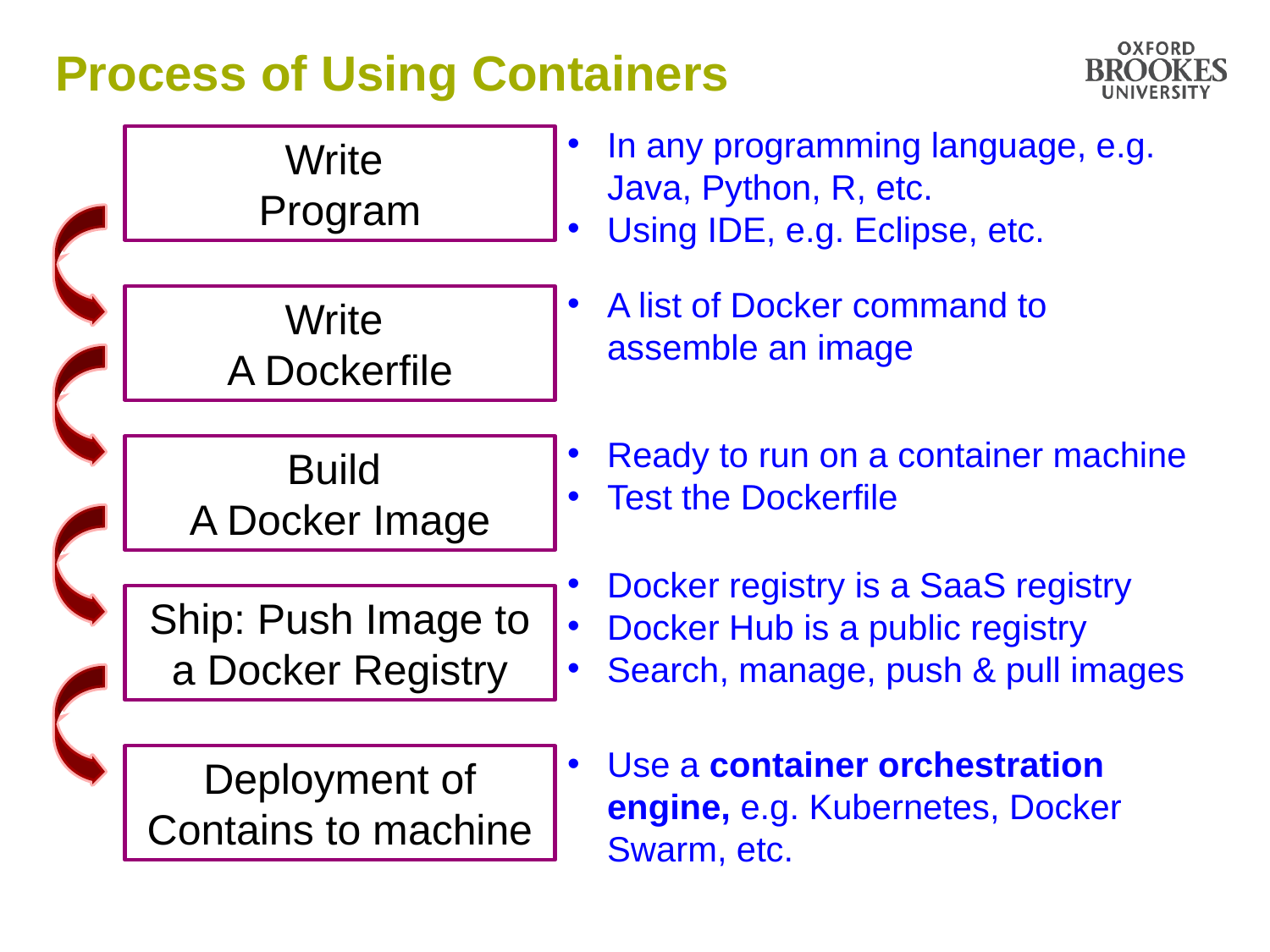

# Process of Using Containers
In any programming language, e.g. Java, Python, R, etc.
Using IDE, e.g. Eclipse, etc.
Write
Program

A list of Docker command to assemble an image
Write
A Dockerfile

Ready to run on a container machine
Test the Dockerfile
Build
A Docker Image

Docker registry is a SaaS registry
Docker Hub is a public registry
Search, manage, push & pull images
Ship: Push Image to a Docker Registry

Use a container orchestration engine, e.g. Kubernetes, Docker Swarm, etc.
Deployment of Contains to machine